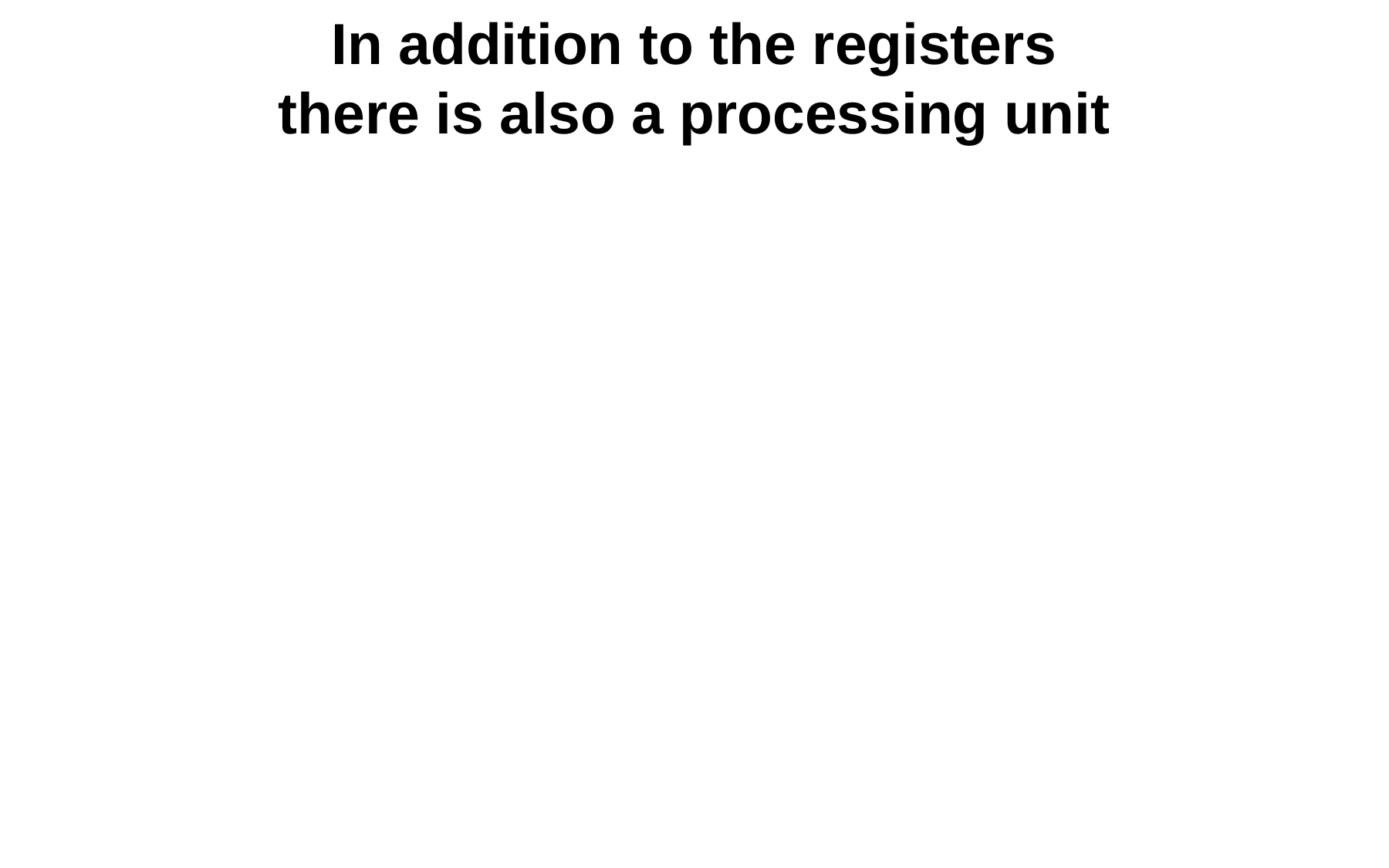

# In addition to the registers there is also a processing unit